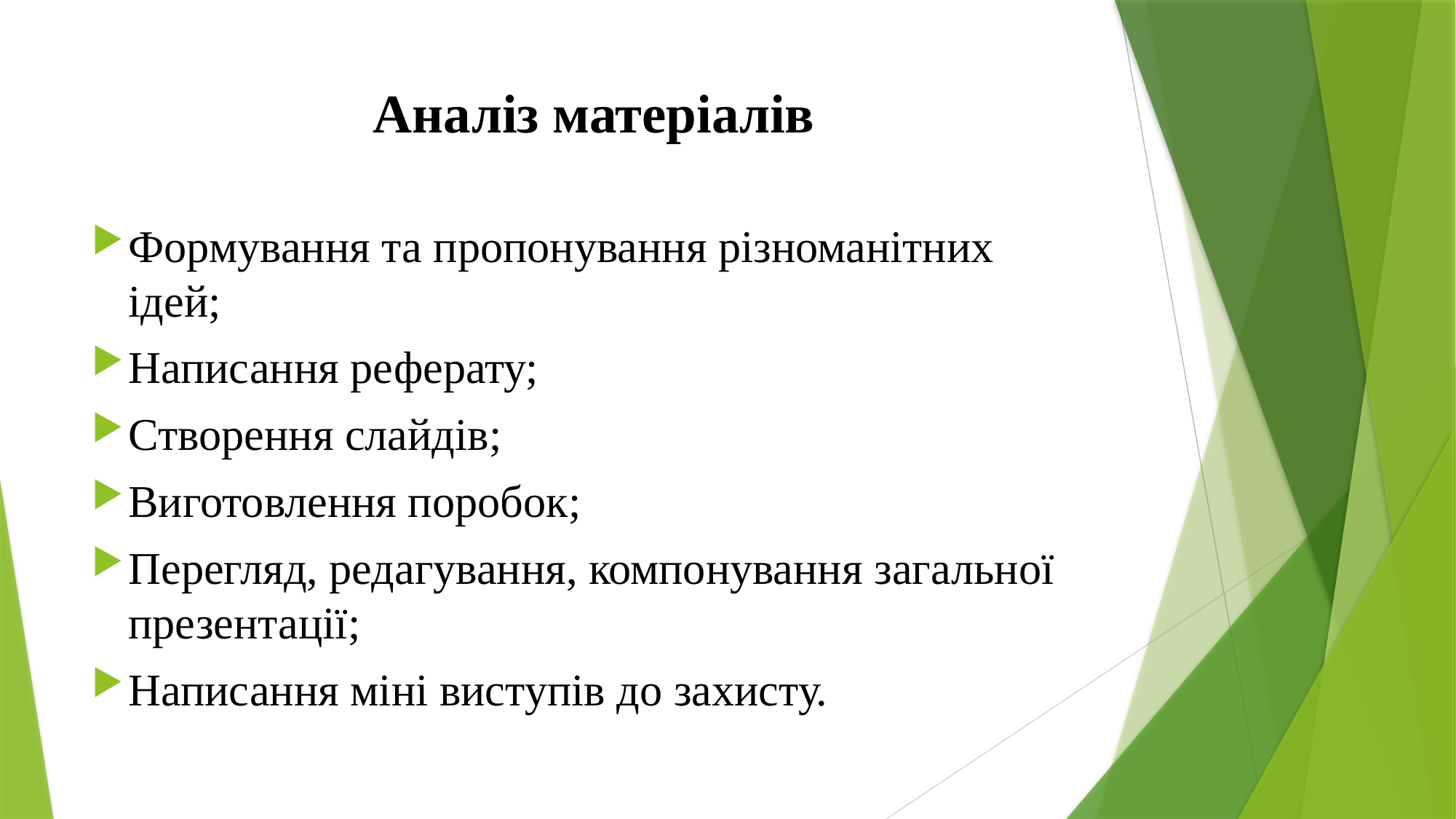

# Аналіз матеріалів
Формування та пропонування різноманітних ідей;
Написання реферату;
Створення слайдів;
Виготовлення поробок;
Перегляд, редагування, компонування загальної презентації;
Написання міні виступів до захисту.